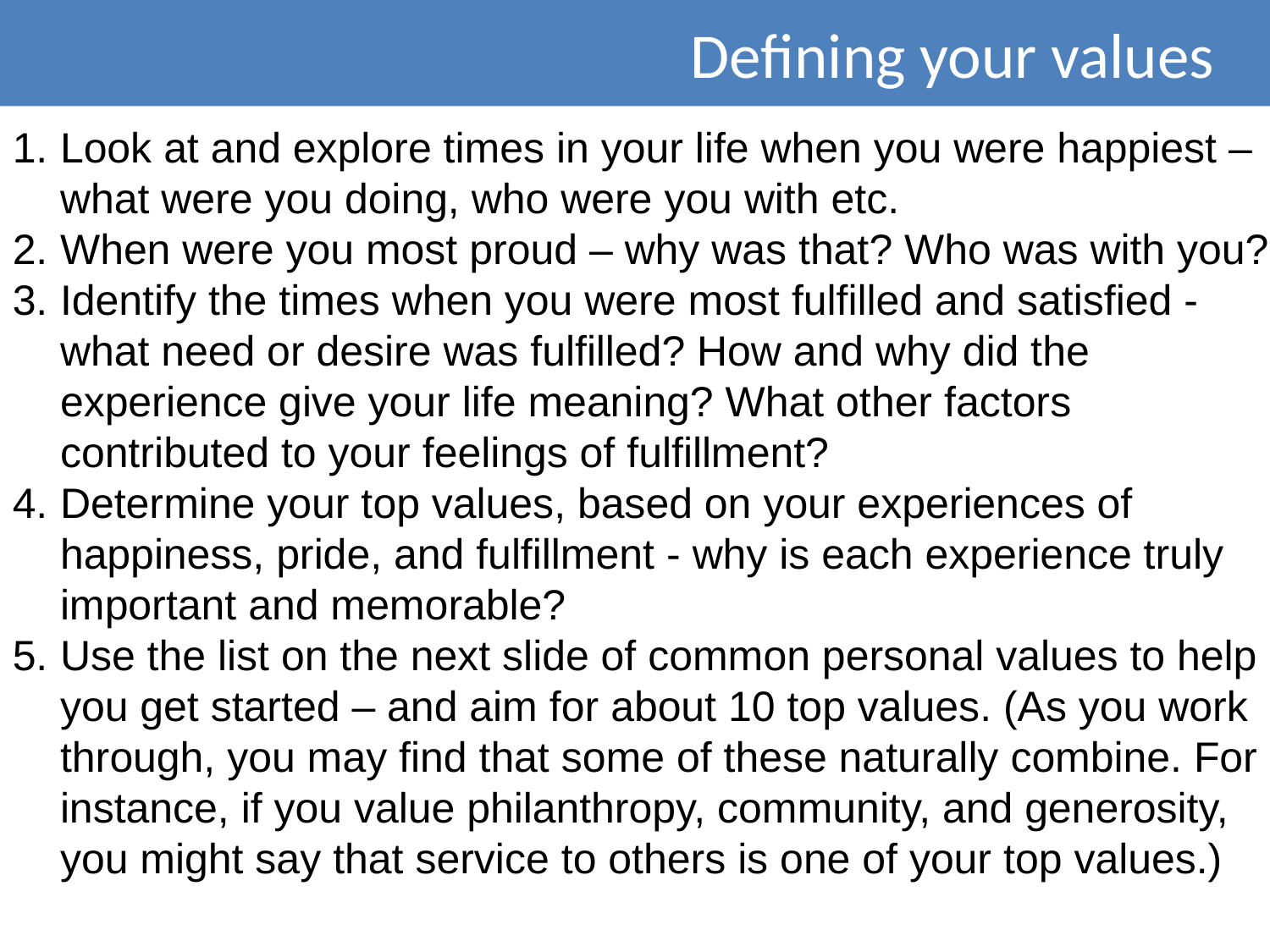

Defining your values

Look at and explore times in your life when you were happiest – what were you doing, who were you with etc.
When were you most proud – why was that? Who was with you?
Identify the times when you were most fulfilled and satisfied - what need or desire was fulfilled? How and why did the experience give your life meaning? What other factors contributed to your feelings of fulfillment?
Determine your top values, based on your experiences of happiness, pride, and fulfillment - why is each experience truly important and memorable?
Use the list on the next slide of common personal values to help you get started – and aim for about 10 top values. (As you work through, you may find that some of these naturally combine. For instance, if you value philanthropy, community, and generosity, you might say that service to others is one of your top values.)